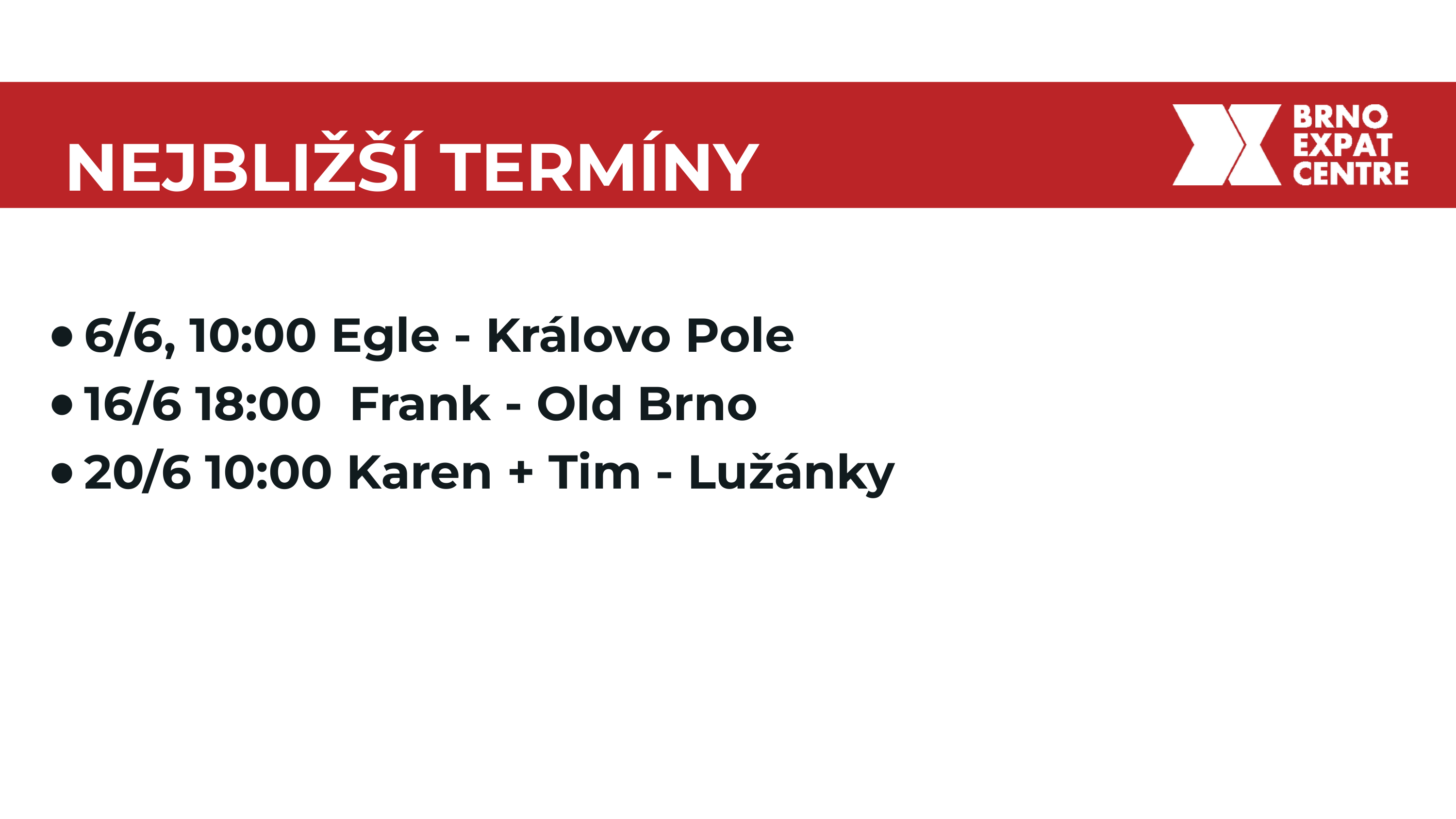

NEJBLIŽŠÍ TERMÍNY

6/6, 10:00 Egle - Královo Pole
16/6 18:00  Frank - Old Brno
20/6 10:00 Karen + Tim - Lužánky